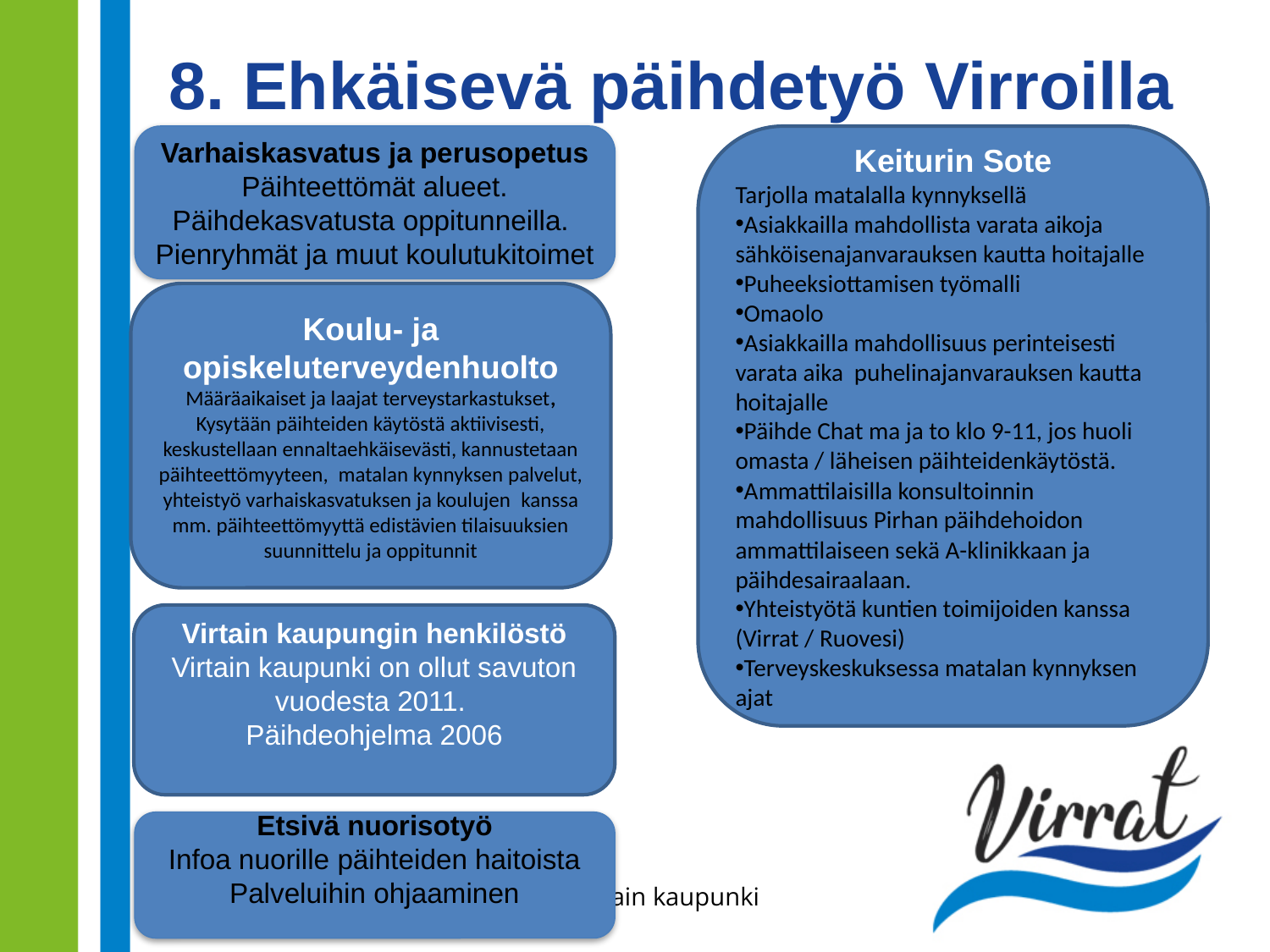

# 8. Ehkäisevä päihdetyö Virroilla
Varhaiskasvatus ja perusopetus
Päihteettömät alueet. Päihdekasvatusta oppitunneilla.
Pienryhmät ja muut koulutukitoimet

Keiturin Sote
Tarjolla matalalla kynnyksellä
Asiakkailla mahdollista varata aikoja sähköisenajanvarauksen kautta hoitajalle
Puheeksiottamisen työmalli
Omaolo
Asiakkailla mahdollisuus perinteisesti varata aika  puhelinajanvarauksen kautta hoitajalle
Päihde Chat ma ja to klo 9-11, jos huoli omasta / läheisen päihteidenkäytöstä.
Ammattilaisilla konsultoinnin mahdollisuus Pirhan päihdehoidon ammattilaiseen sekä A-klinikkaan ja päihdesairaalaan.
Yhteistyötä kuntien toimijoiden kanssa (Virrat / Ruovesi)
Terveyskeskuksessa matalan kynnyksen ajat

Koulu- ja opiskeluterveydenhuolto
Määräaikaiset ja laajat terveystarkastukset, Kysytään päihteiden käytöstä aktiivisesti, keskustellaan ennaltaehkäisevästi, kannustetaan päihteettömyyteen,  matalan kynnyksen palvelut, yhteistyö varhaiskasvatuksen ja koulujen  kanssa mm. päihteettömyyttä edistävien tilaisuuksien suunnittelu ja oppitunnit
Virtain kaupungin henkilöstö
Virtain kaupunki on ollut savuton vuodesta 2011.
Päihdeohjelma 2006

Etsivä nuorisotyö
Infoa nuorille päihteiden haitoista
Palveluihin ohjaaminen

© Virtain kaupunki
16.5.2023